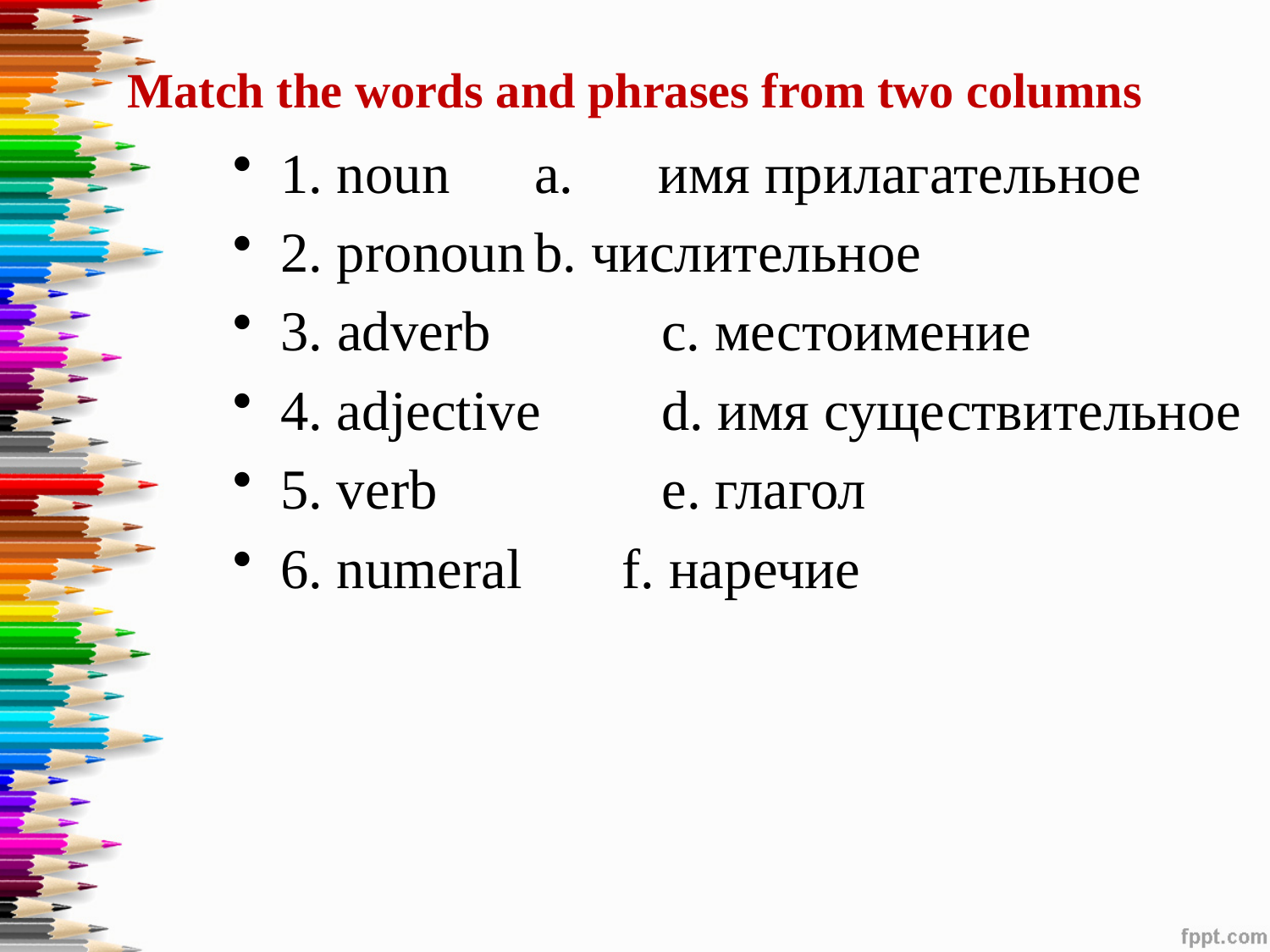

# Match the words and phrases from two columns
1. noun	а.      имя прилагательное
2. pronoun	b. числительное
3. аdverb    	с. местоимение
4. adjective	d. имя существительное
5. verb	         е. глагол
6. numeral       f. наречие